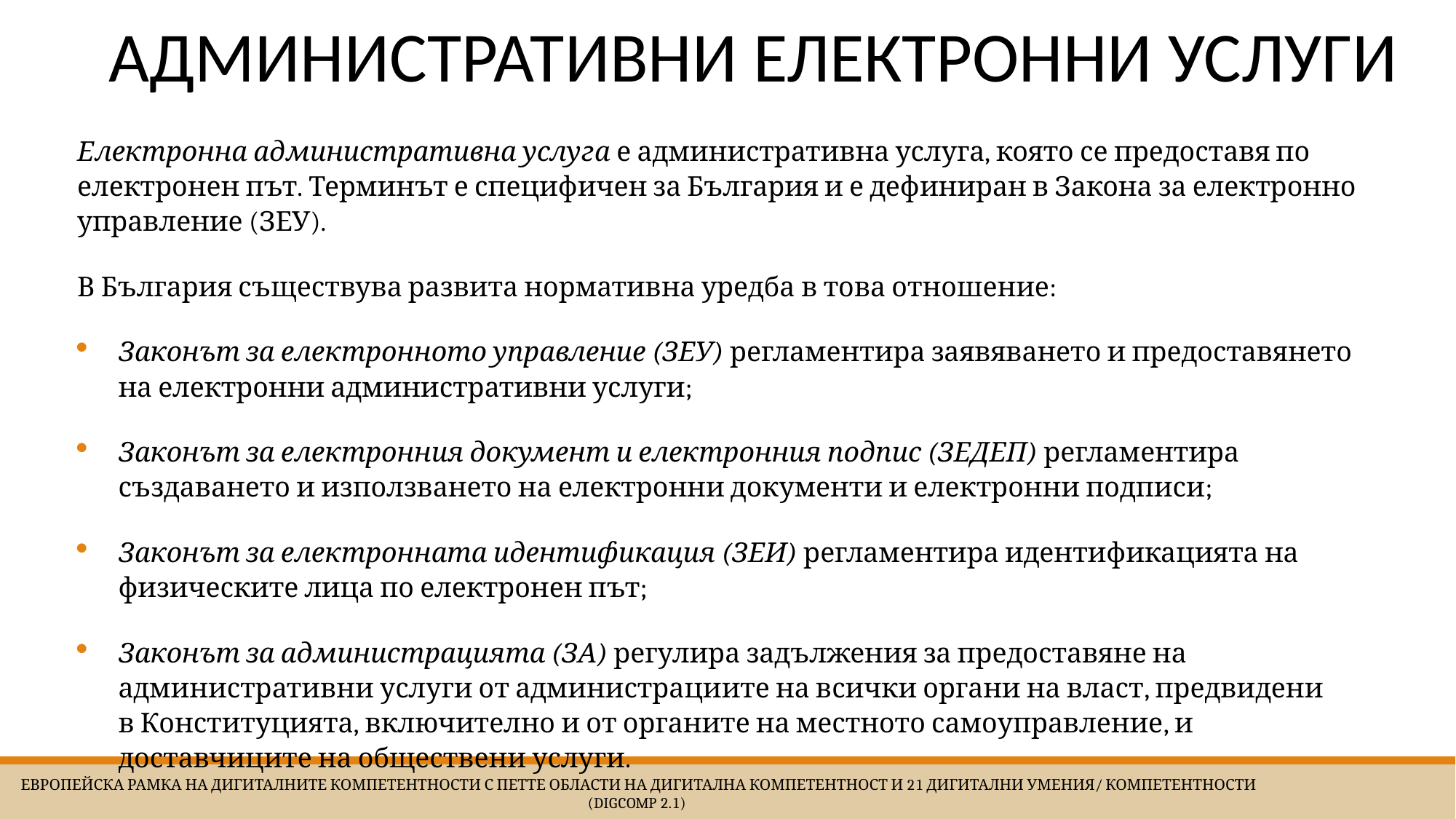

# Административни електронни услуги
Електронна административна услуга е административна услуга, която се предоставя по електронен път. Терминът е специфичен за България и е дефиниран в Закона за електронно управление (ЗЕУ).
В България съществува развита нормативна уредба в това отношение:
Законът за електронното управление (ЗЕУ) регламентира заявяването и предоставянето на електронни административни услуги;
Законът за електронния документ и електронния подпис (ЗЕДЕП) регламентира създаването и използването на електронни документи и електронни подписи;
Законът за електронната идентификация (ЗЕИ) регламентира идентификацията на физическите лица по електронен път;
Законът за администрацията (ЗА) регулира задължения за предоставяне на административни услуги от администрациите на всички органи на власт, предвидени в Конституцията, включително и от органите на местното самоуправление, и доставчиците на обществени услуги.
 Европейска Рамка на дигиталните компетентности с петте области на дигитална компетентност и 21 дигитални умения/ компетентности (DigComp 2.1)